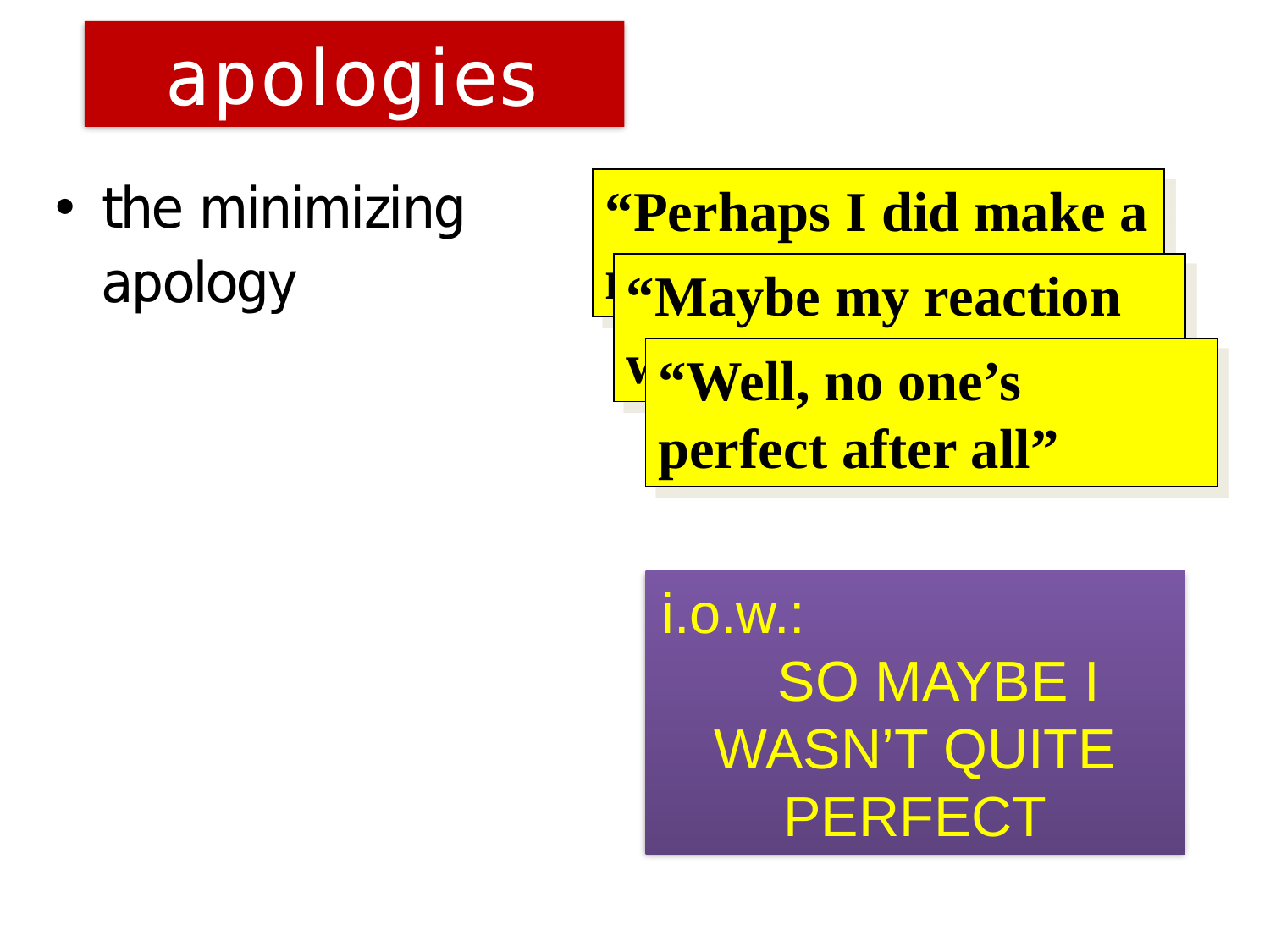

# apologies
the minimizing apology
the accusation apology
the “hypothetical” apology
the “I’m sorry, but…” apology
the angry apology
“Perhaps I did make a mistake”

“Maybe my reaction wasn’t the best”
“Well, no one’s perfect after all”
i.o.w.: 			    SO MAYBE I WASN’T QUITE PERFECT